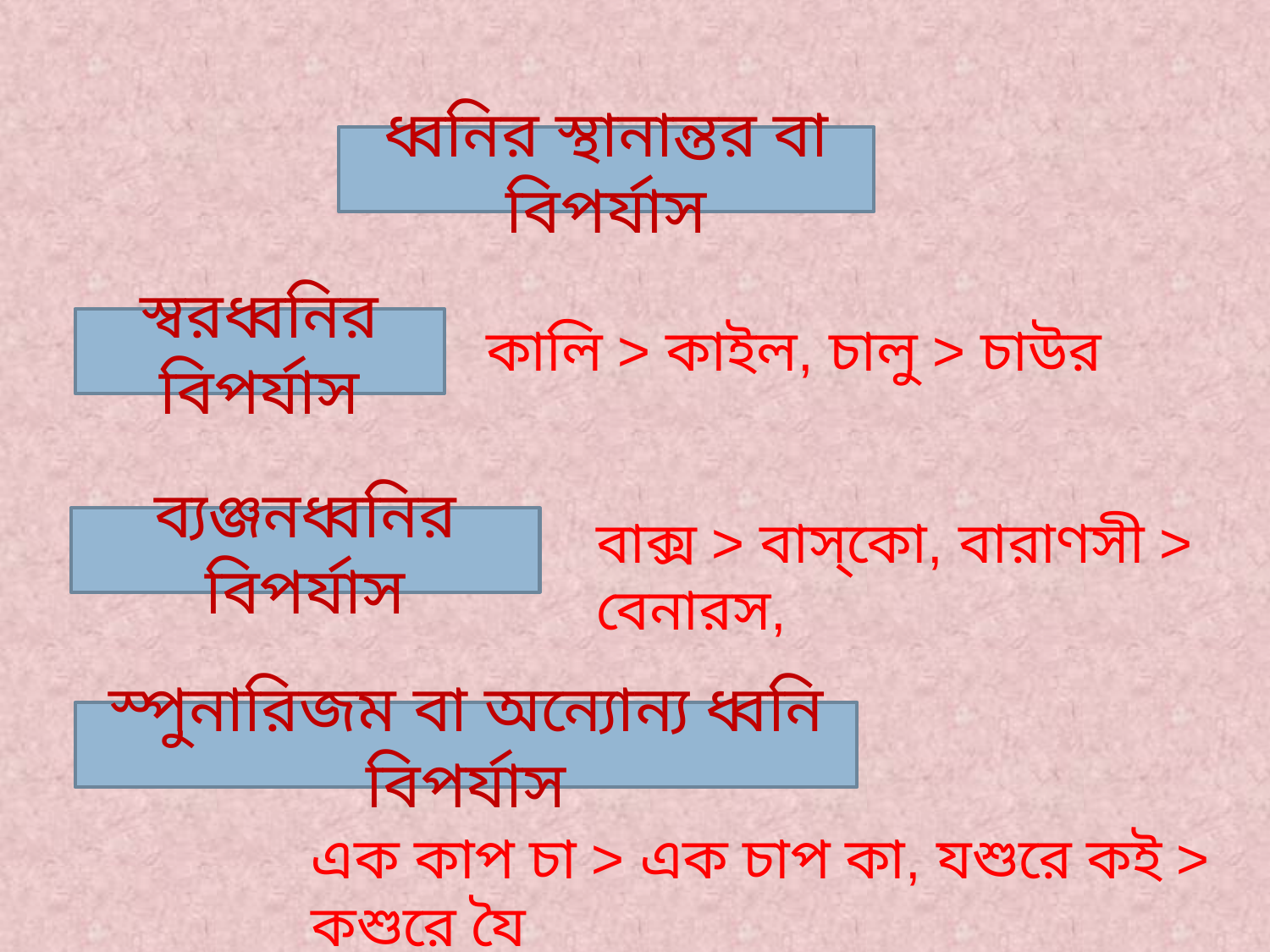

ধ্বনির স্থানান্তর বা বিপর্যাস
স্বরধ্বনির বিপর্যাস
কালি > কাইল, চালু > চাউর
বাক্স > বাস্‌কো, বারাণসী > বেনারস,
ব্যঞ্জনধ্বনির বিপর্যাস
স্পুনারিজম বা অন্যোন্য ধ্বনি বিপর্যাস
এক কাপ চা > এক চাপ কা, যশুরে কই > কশুরে যৈ